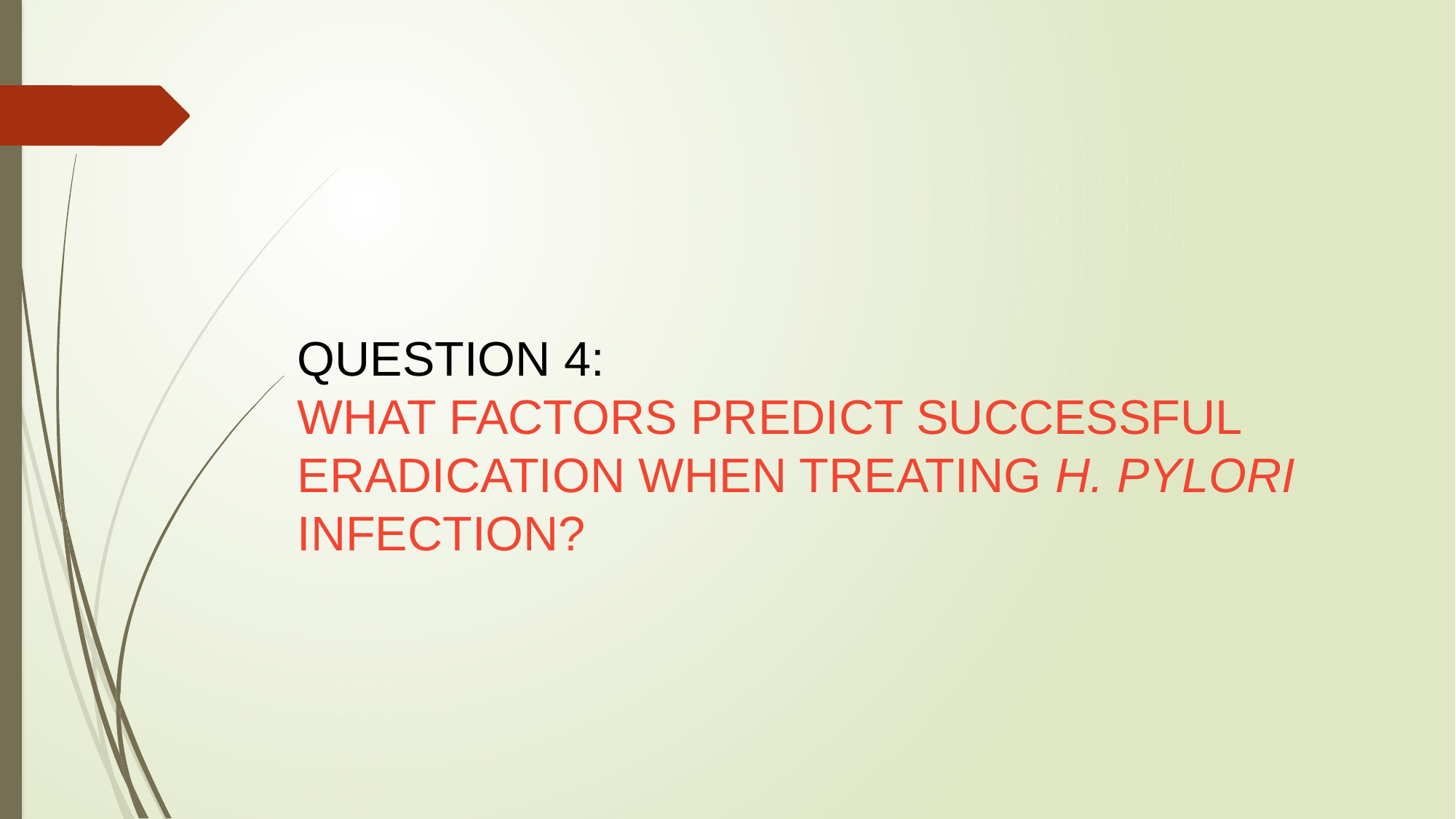

QUESTION 4:
WHAT FACTORS PREDICT SUCCESSFUL
ERADICATION WHEN TREATING H. PYLORI
INFECTION?